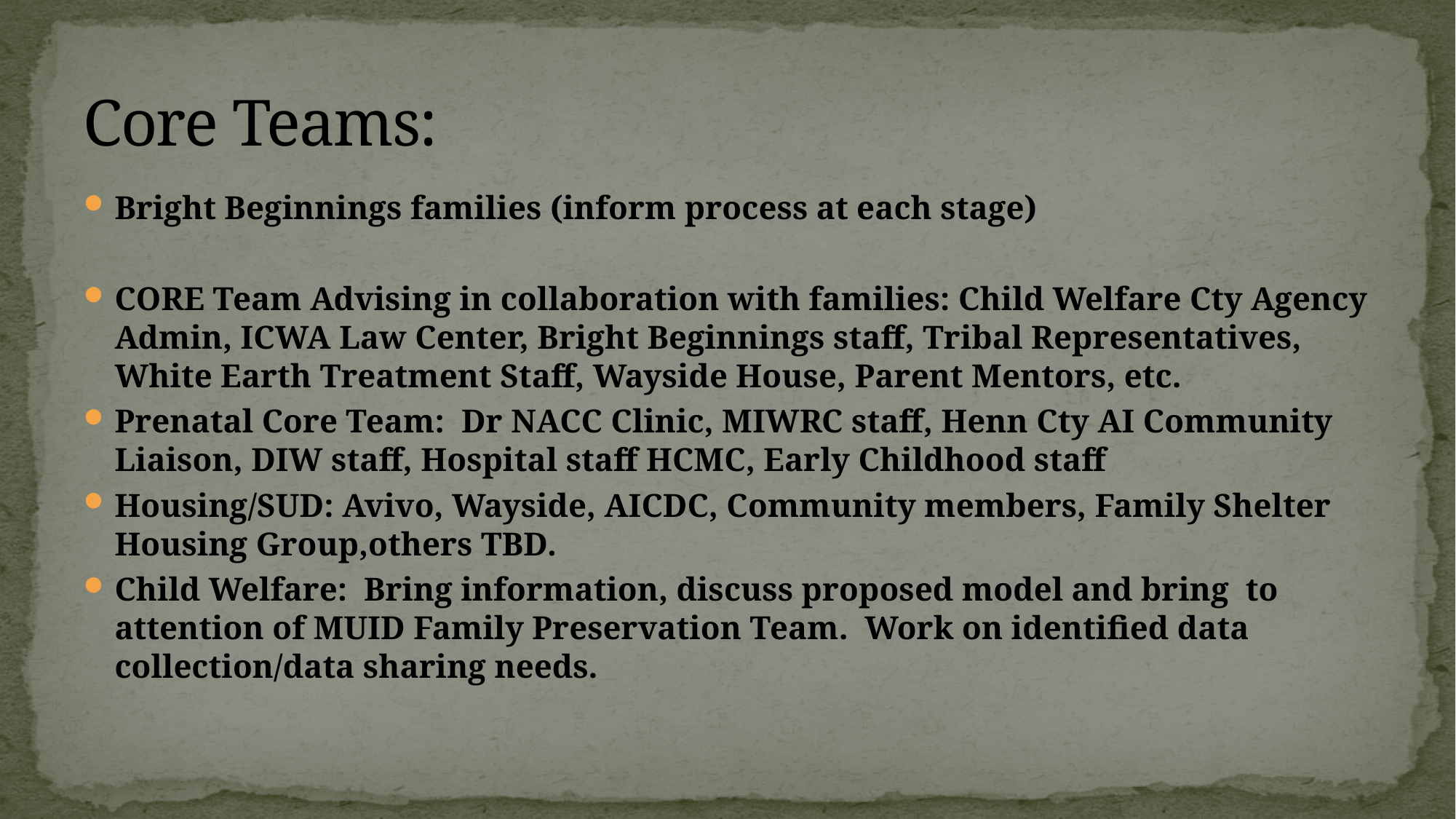

# Core Teams:
Bright Beginnings families (inform process at each stage)

CORE Team Advising in collaboration with families: Child Welfare Cty Agency Admin, ICWA Law Center, Bright Beginnings staff, Tribal Representatives, White Earth Treatment Staff, Wayside House, Parent Mentors, etc.
Prenatal Core Team:  Dr NACC Clinic, MIWRC staff, Henn Cty AI Community Liaison, DIW staff, Hospital staff HCMC, Early Childhood staff
Housing/SUD: Avivo, Wayside, AICDC, Community members, Family Shelter Housing Group,others TBD.
Child Welfare:  Bring information, discuss proposed model and bring  to attention of MUID Family Preservation Team.  Work on identified data collection/data sharing needs.